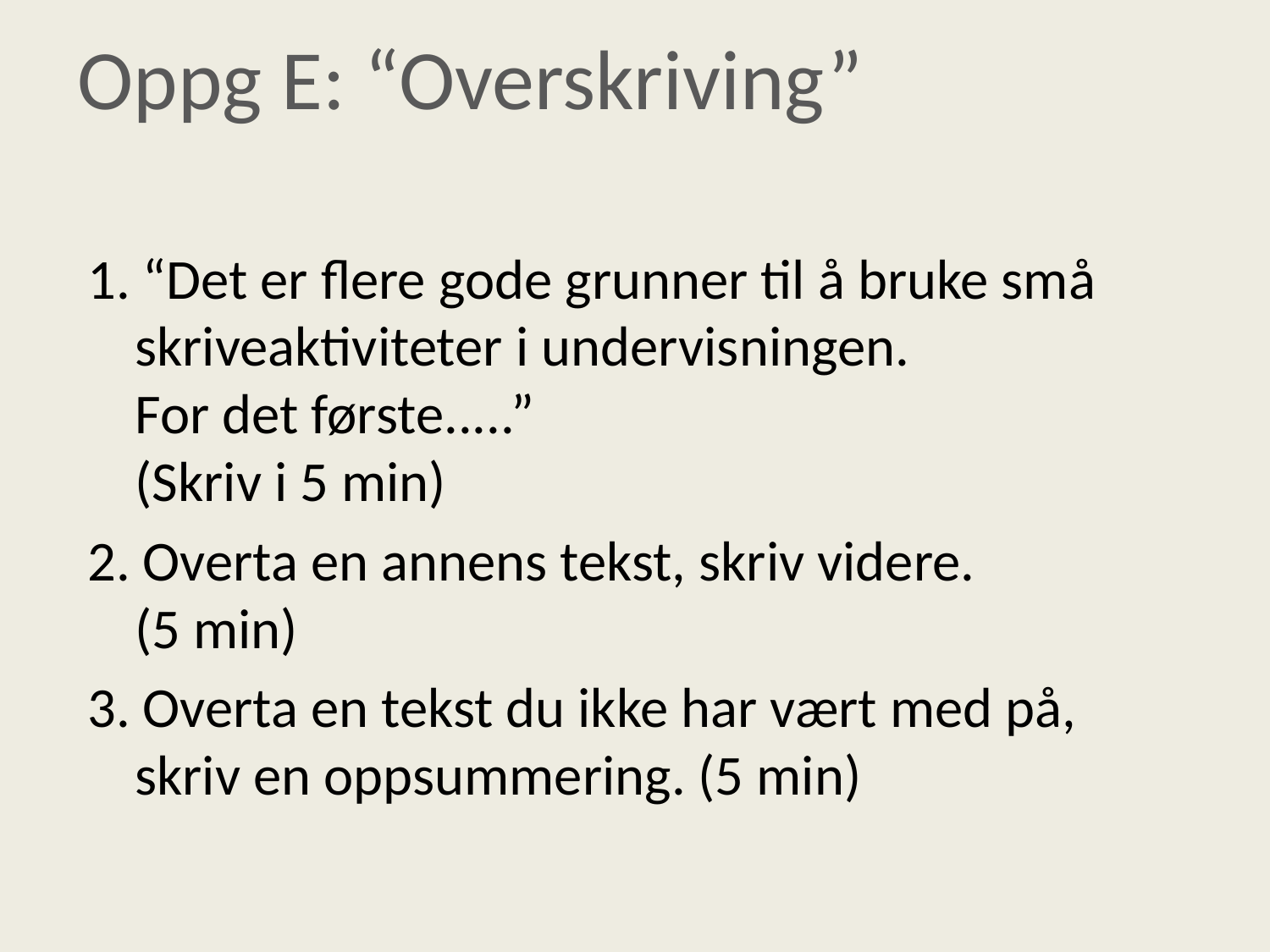

# Oppg E: “Overskriving”
1. “Det er flere gode grunner til å bruke små skriveaktiviteter i undervisningen.
For det første.....”
(Skriv i 5 min)
2. Overta en annens tekst, skriv videre.
(5 min)
3. Overta en tekst du ikke har vært med på,
skriv en oppsummering. (5 min)